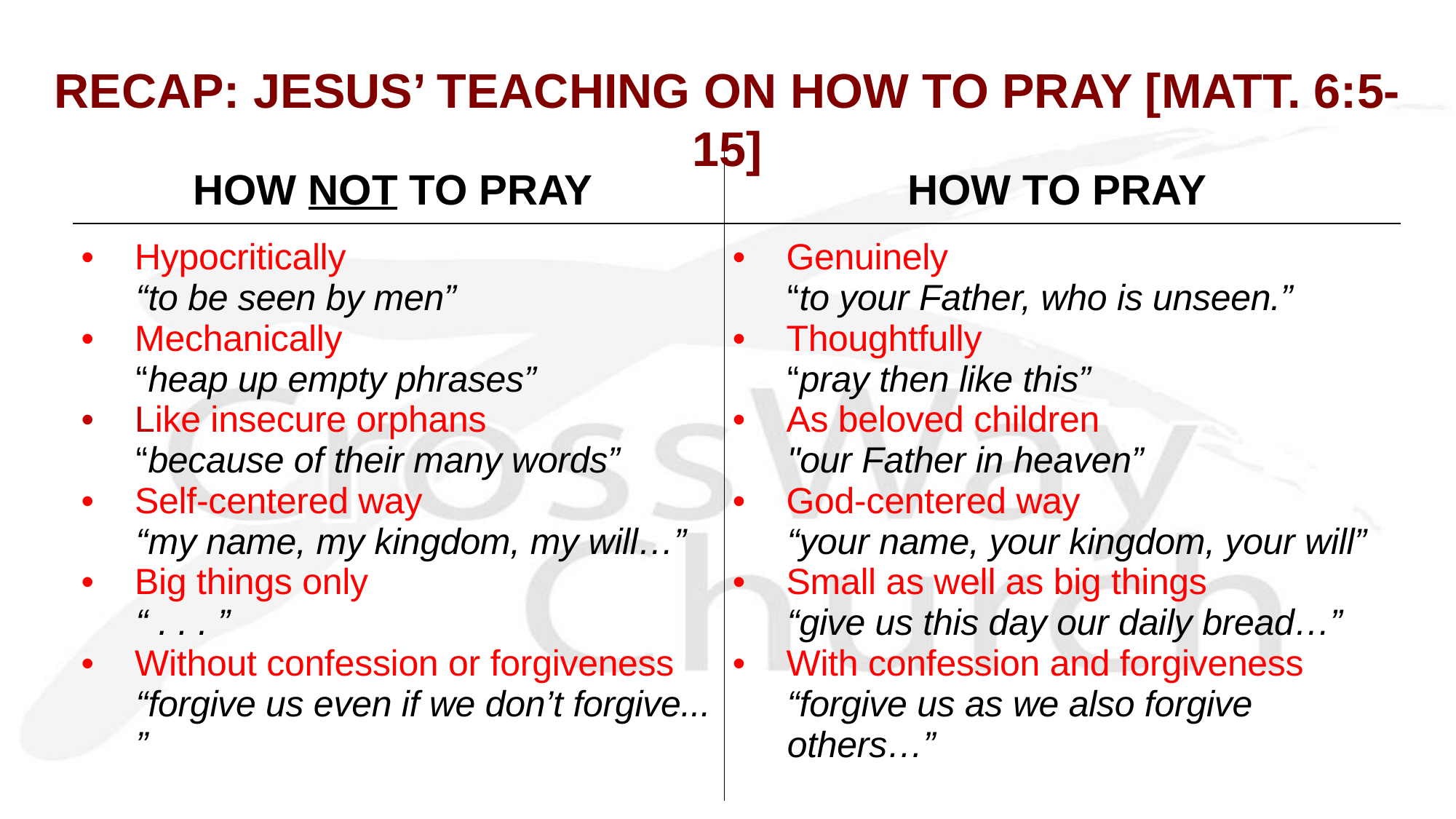

RECAP: JESUS’ TEACHING ON HOW TO PRAY [MATT. 6:5-15]
| HOW NOT TO PRAY | HOW TO PRAY |
| --- | --- |
| Hypocritically “to be seen by men” Mechanically “heap up empty phrases” Like insecure orphans “because of their many words” Self-centered way “my name, my kingdom, my will…” Big things only “ . . . ” Without confession or forgiveness “forgive us even if we don’t forgive... ” | Genuinely “to your Father, who is unseen.” Thoughtfully “pray then like this” As beloved children "our Father in heaven” God-centered way “your name, your kingdom, your will” Small as well as big things “give us this day our daily bread…” With confession and forgiveness “forgive us as we also forgive others…” |